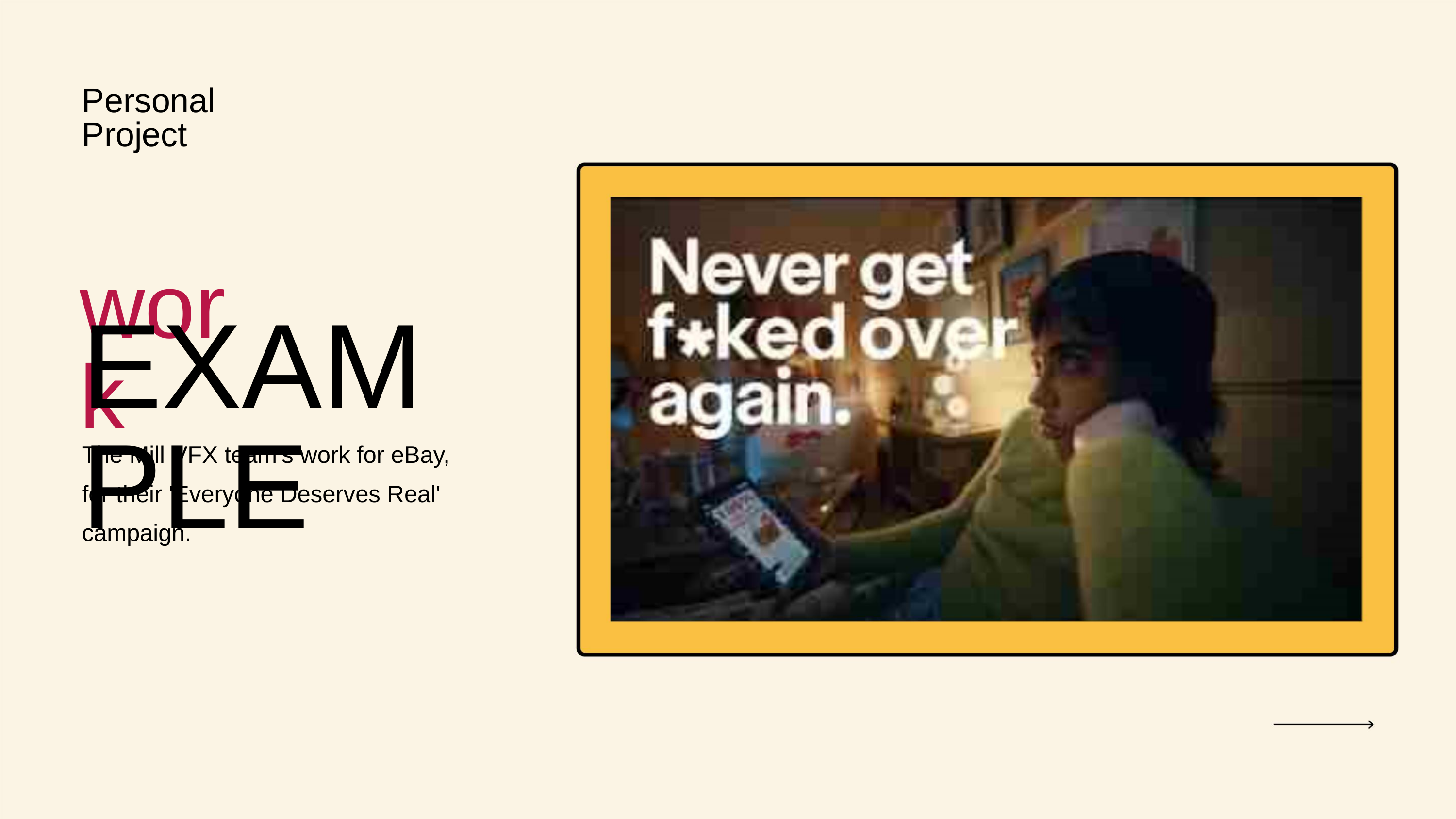

Personal Project
work
EXAMPLE
The Mill VFX team's work for eBay,
for their 'Everyone Deserves Real'
campaign.